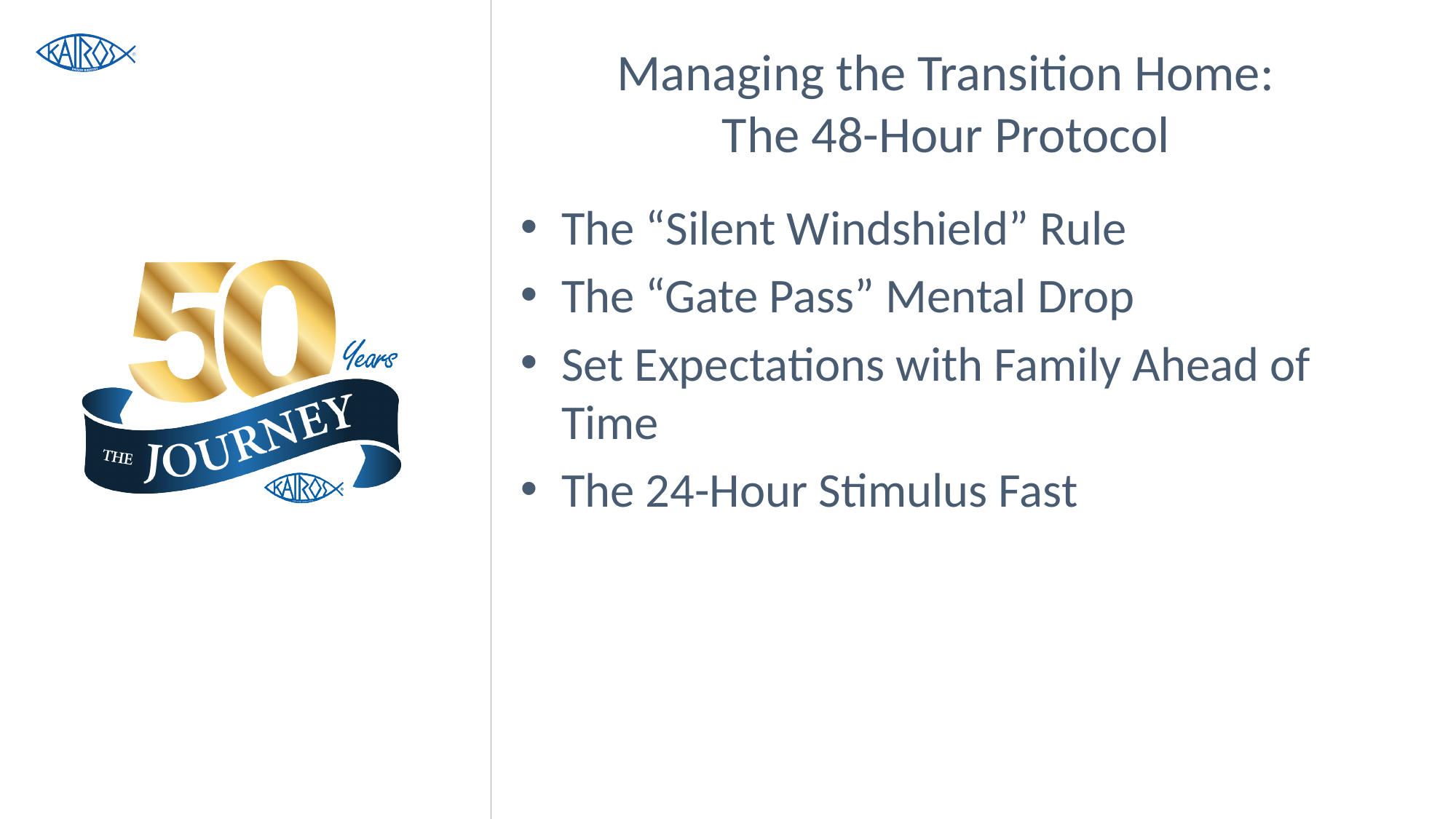

# Managing the Transition Home: The 48-Hour Protocol
The “Silent Windshield” Rule
The “Gate Pass” Mental Drop
Set Expectations with Family Ahead of Time
The 24-Hour Stimulus Fast